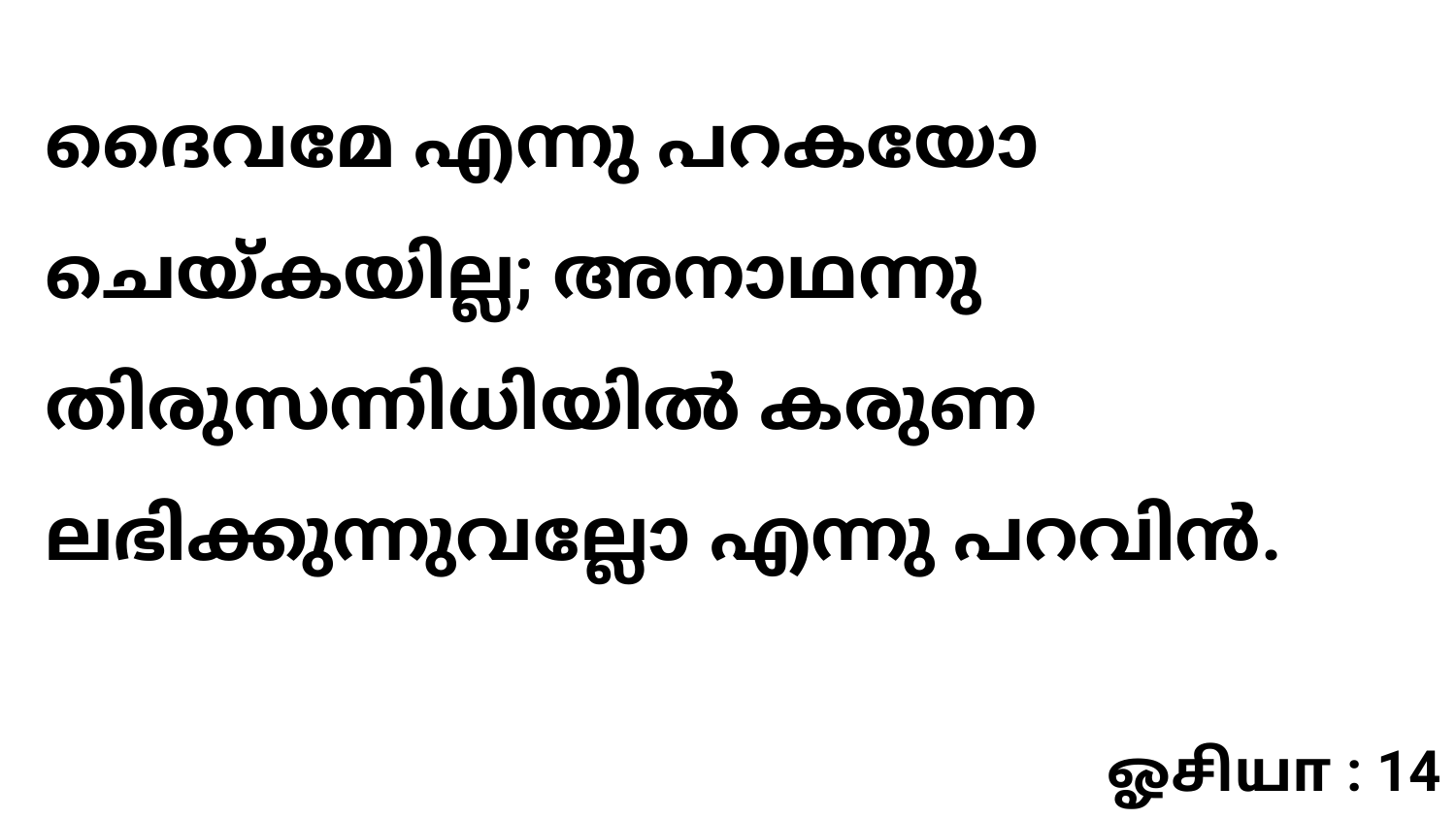

ദൈവമേ എന്നു പറകയോ ചെയ്കയില്ല; അനാഥന്നു തിരുസന്നിധിയിൽ കരുണ ലഭിക്കുന്നുവല്ലോ എന്നു പറവിൻ.
ஓசியா : 14